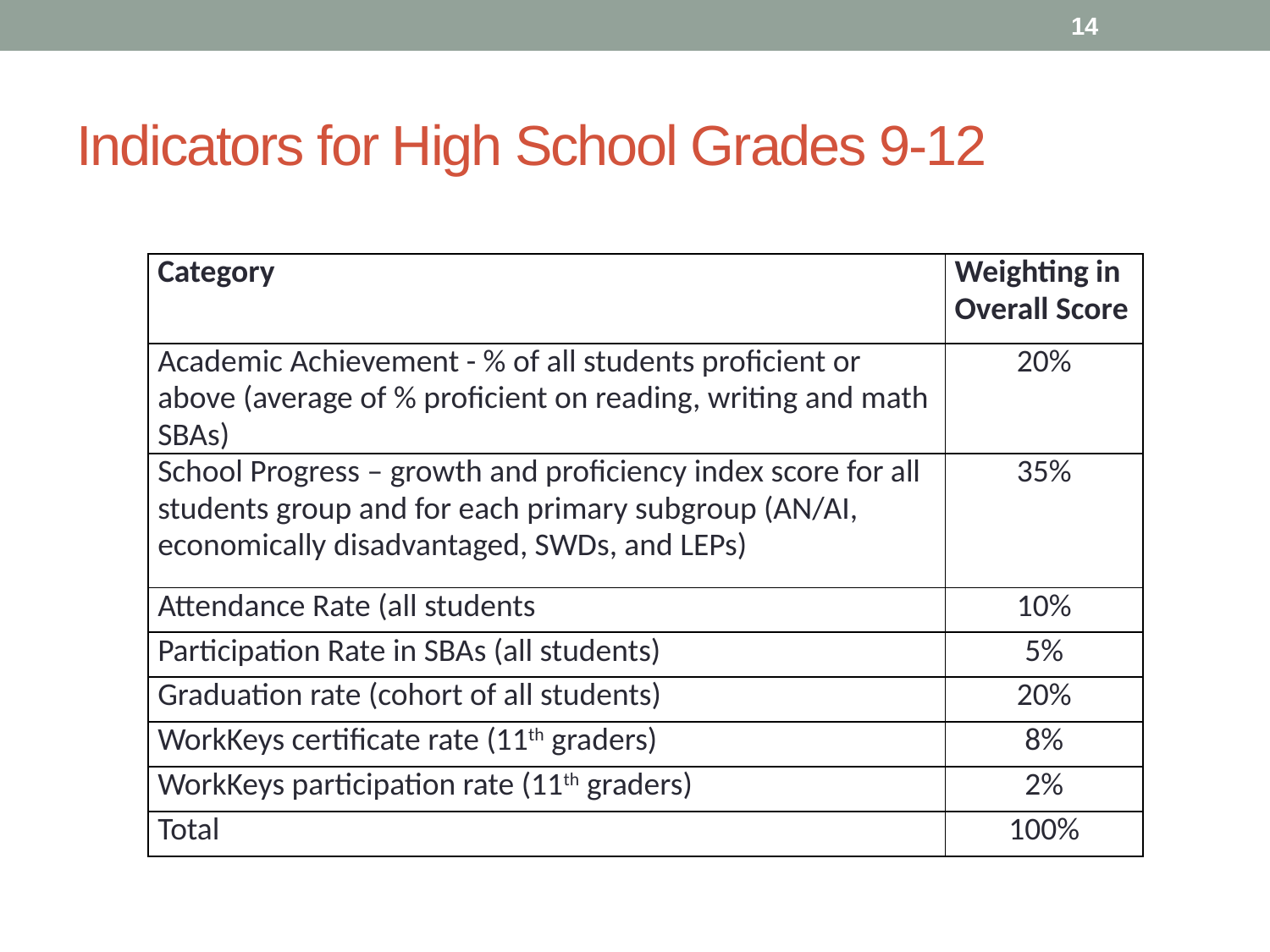

14
# Indicators for High School Grades 9-12
| Category | Weighting in Overall Score |
| --- | --- |
| Academic Achievement - % of all students proficient or above (average of % proficient on reading, writing and math SBAs) | 20% |
| School Progress – growth and proficiency index score for all students group and for each primary subgroup (AN/AI, economically disadvantaged, SWDs, and LEPs) | 35% |
| Attendance Rate (all students | 10% |
| Participation Rate in SBAs (all students) | 5% |
| Graduation rate (cohort of all students) | 20% |
| WorkKeys certificate rate (11th graders) | 8% |
| WorkKeys participation rate (11th graders) | 2% |
| Total | 100% |